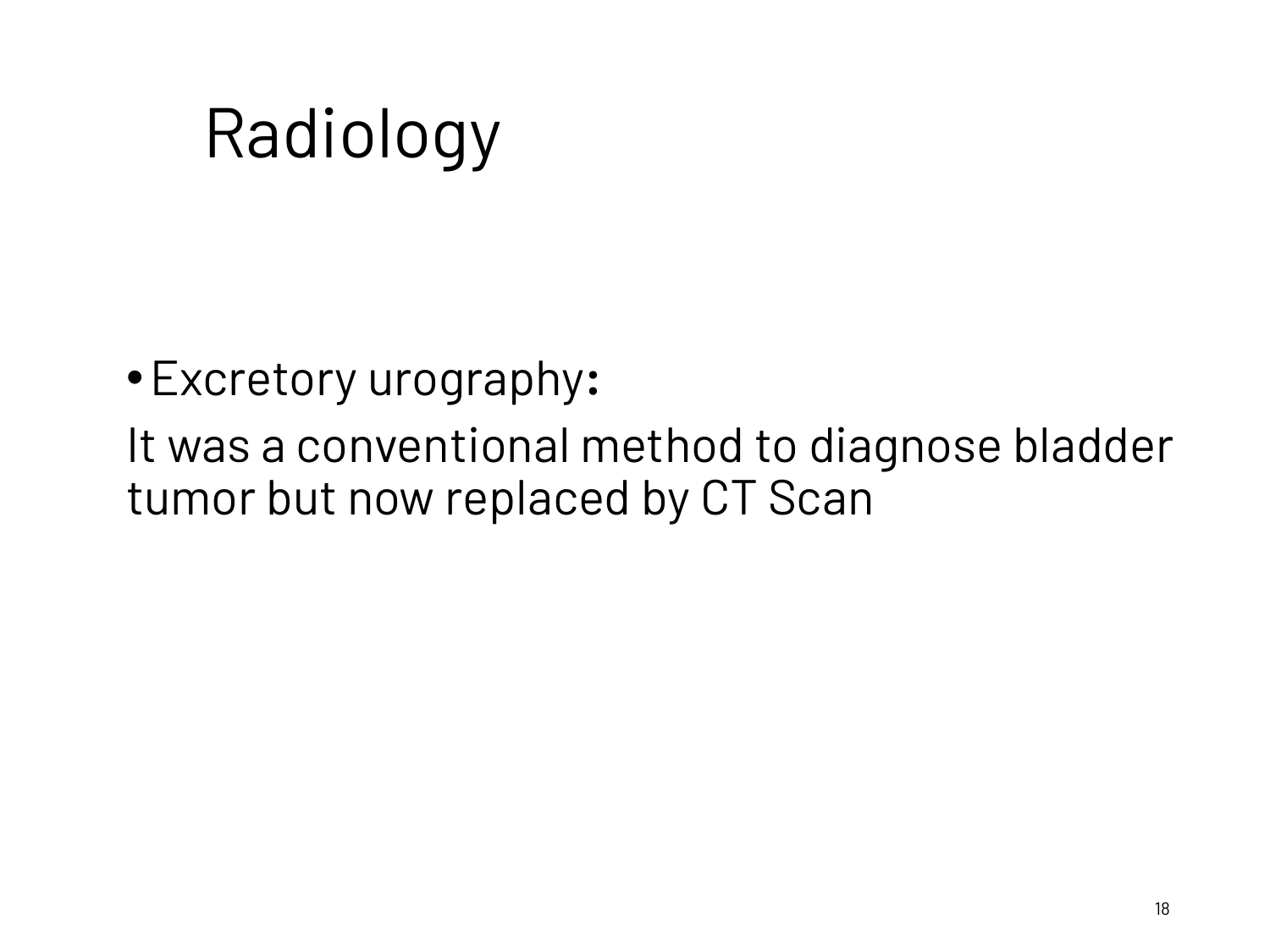

# Radiology
Excretory urography:
It was a conventional method to diagnose bladder tumor but now replaced by CT Scan

18